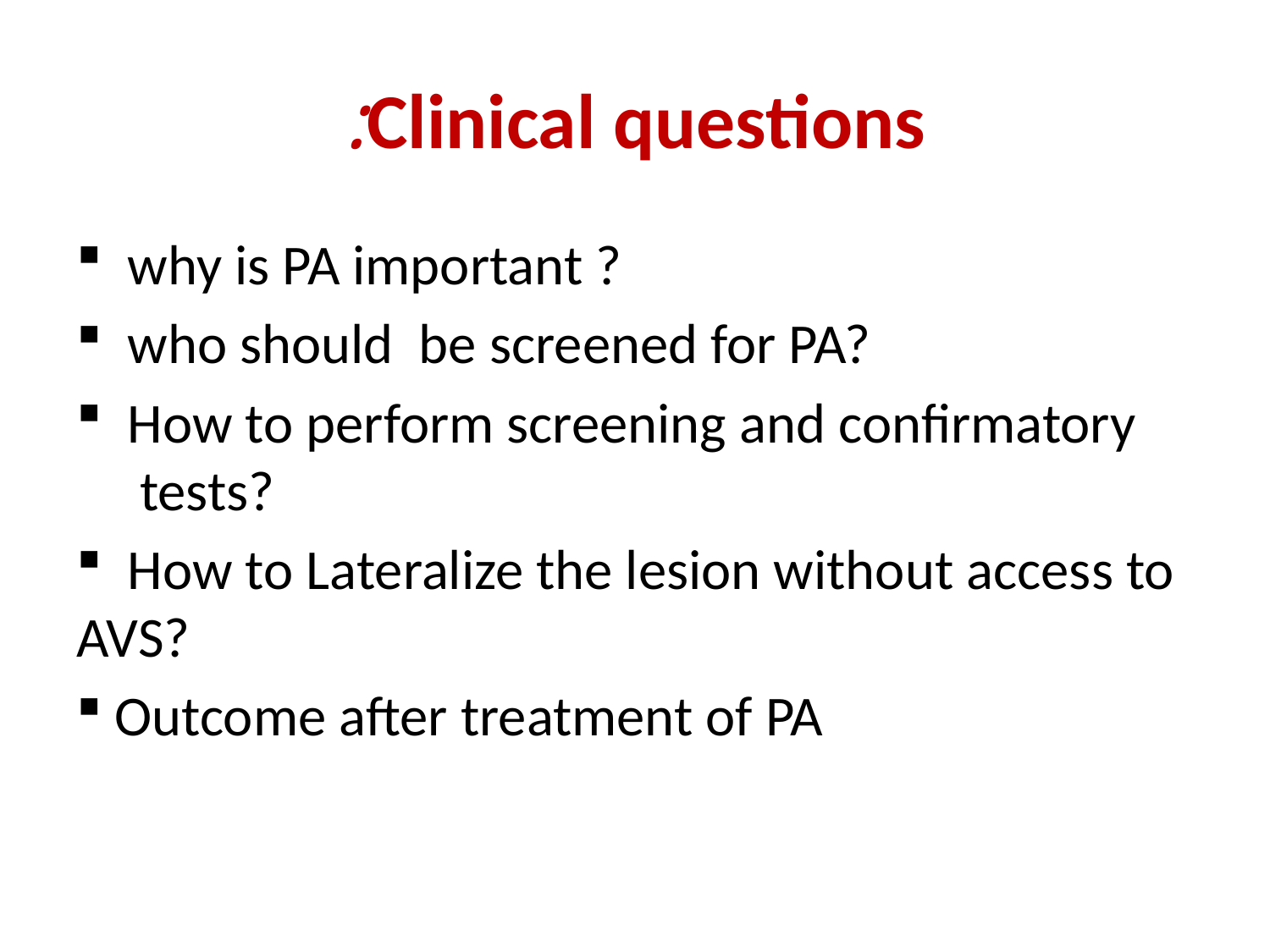

# Clinical questions:
  why is PA important ?
  who should  be screened for PA?
  How to perform screening and confirmatory          tests?
  How to Lateralize the lesion without access to AVS?
 Outcome after treatment of PA